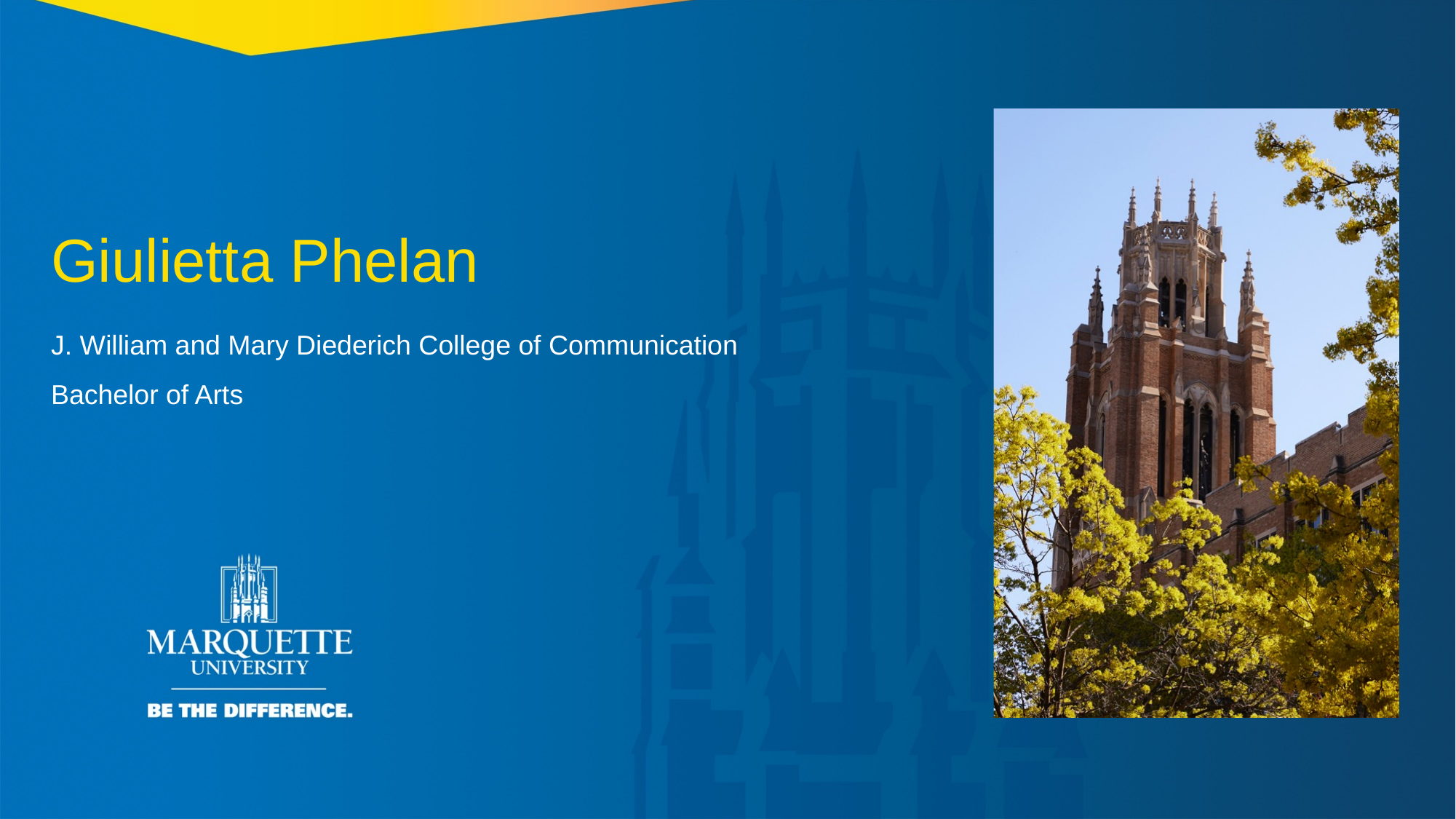

Giulietta Phelan
J. William and Mary Diederich College of Communication
Bachelor of Arts